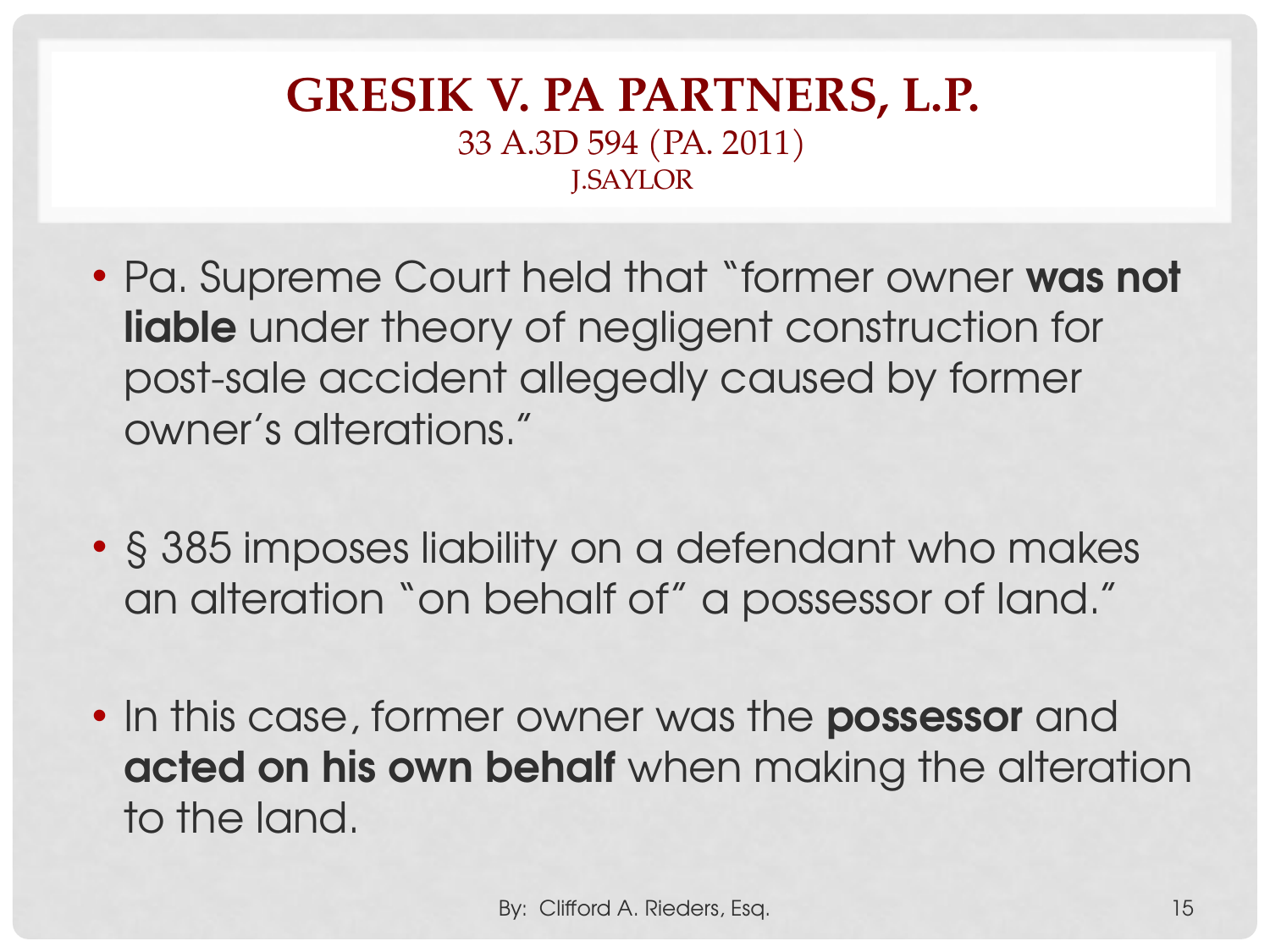

# Gresik v. pa partners, l.p. 33 a.3d 594 (Pa. 2011) J.saylor
Pa. Supreme Court held that “former owner was not liable under theory of negligent construction for post-sale accident allegedly caused by former owner’s alterations.”

§ 385 imposes liability on a defendant who makes an alteration “on behalf of” a possessor of land.”

In this case, former owner was the possessor and acted on his own behalf when making the alteration to the land.
By:  Clifford A. Rieders, Esq.
15